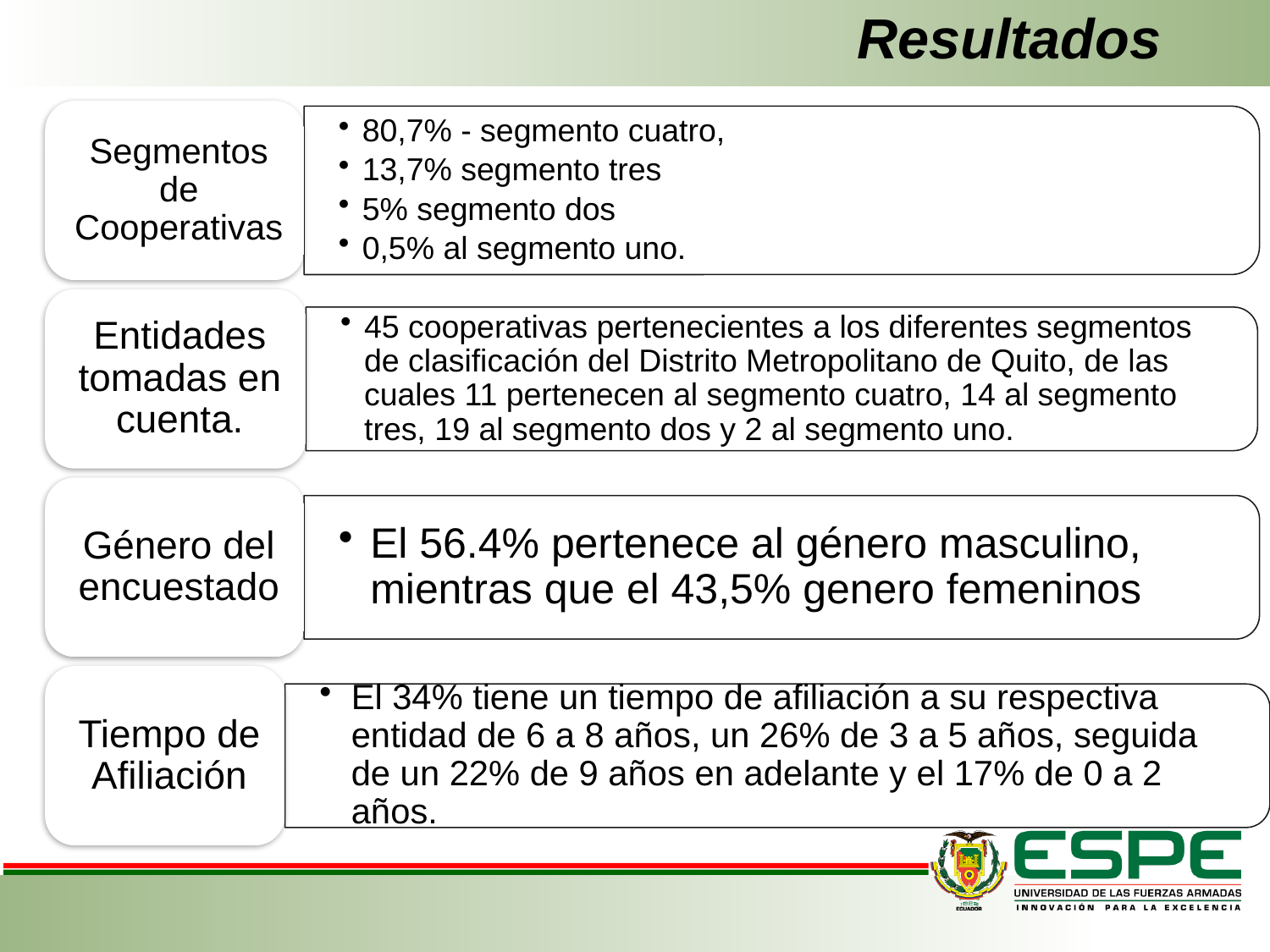

# Resultados
80,7% - segmento cuatro,
13,7% segmento tres
5% segmento dos
0,5% al segmento uno.
Segmentos de Cooperativas
45 cooperativas pertenecientes a los diferentes segmentos de clasificación del Distrito Metropolitano de Quito, de las cuales 11 pertenecen al segmento cuatro, 14 al segmento tres, 19 al segmento dos y 2 al segmento uno.
Entidades tomadas en cuenta.
El 56.4% pertenece al género masculino, mientras que el 43,5% genero femeninos
Género del encuestado
El 34% tiene un tiempo de afiliación a su respectiva entidad de 6 a 8 años, un 26% de 3 a 5 años, seguida de un 22% de 9 años en adelante y el 17% de 0 a 2 años.
Tiempo de Afiliación